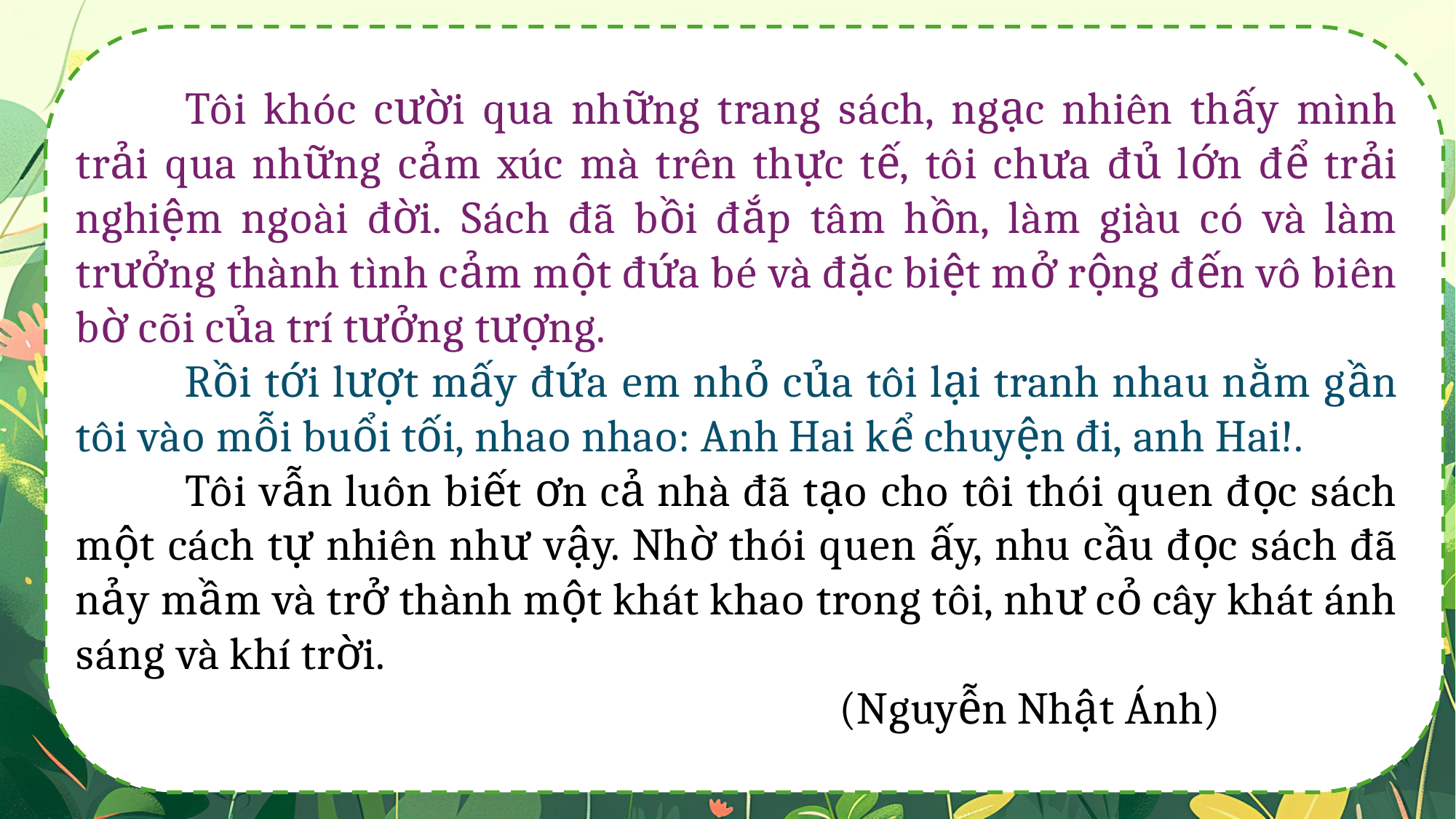

Tôi khóc cười qua những trang sách, ngạc nhiên thấy mình trải qua những cảm xúc mà trên thực tế, tôi chưa đủ lớn để trải nghiệm ngoài đời. Sách đã bồi đắp tâm hồn, làm giàu có và làm trưởng thành tình cảm một đứa bé và đặc biệt mở rộng đến vô biên bờ cõi của trí tưởng tượng.
	Rồi tới lượt mấy đứa em nhỏ của tôi lại tranh nhau nằm gần tôi vào mỗi buổi tối, nhao nhao: Anh Hai kể chuyện đi, anh Hai!.
	Tôi vẫn luôn biết ơn cả nhà đã tạo cho tôi thói quen đọc sách một cách tự nhiên như vậy. Nhờ thói quen ấy, nhu cầu đọc sách đã nảy mầm và trở thành một khát khao trong tôi, như cỏ cây khát ánh sáng và khí trời.
					  		(Nguyễn Nhật Ánh)